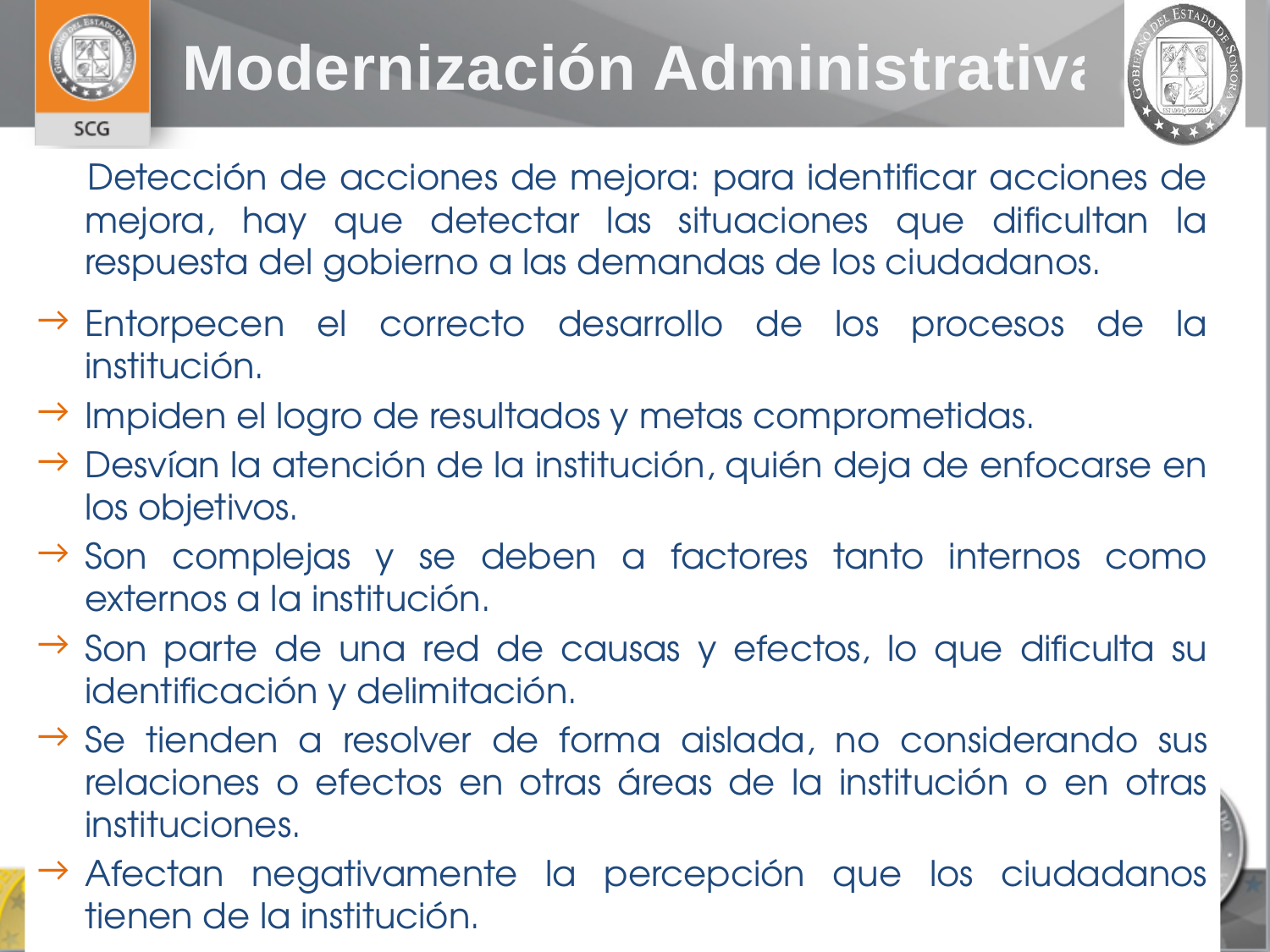

Detección de acciones de mejora: para identificar acciones de mejora, hay que detectar las situaciones que dificultan la respuesta del gobierno a las demandas de los ciudadanos.

Entorpecen el correcto desarrollo de los procesos de la institución.
Impiden el logro de resultados y metas comprometidas.
Desvían la atención de la institución, quién deja de enfocarse en los objetivos.
Son complejas y se deben a factores tanto internos como externos a la institución.
Son parte de una red de causas y efectos, lo que dificulta su identificación y delimitación.
Se tienden a resolver de forma aislada, no considerando sus relaciones o efectos en otras áreas de la institución o en otras instituciones.
Afectan negativamente la percepción que los ciudadanos tienen de la institución.